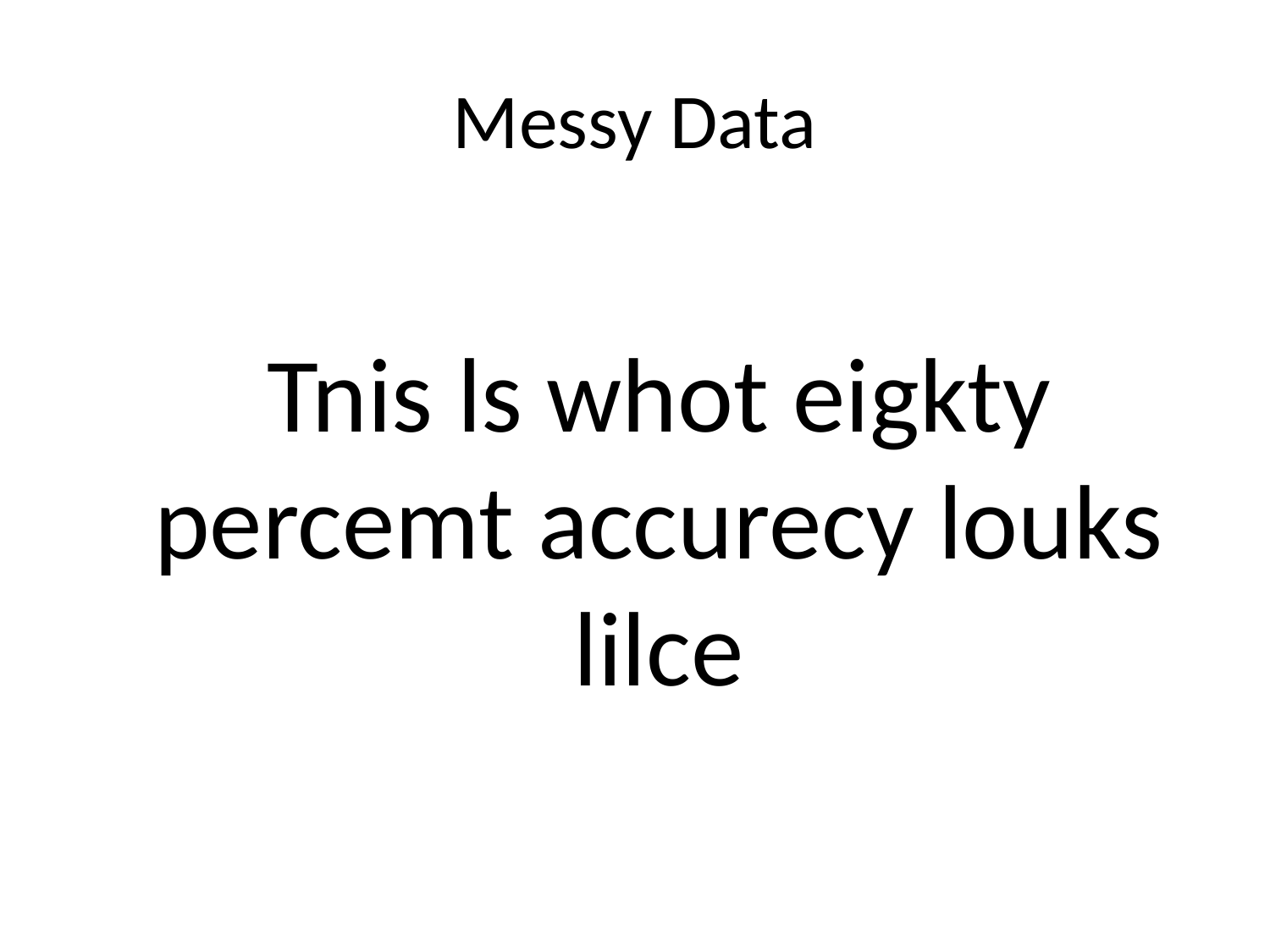

# Messy Data
  Tnis ls whot eigkty percemt accurecy louks lilce